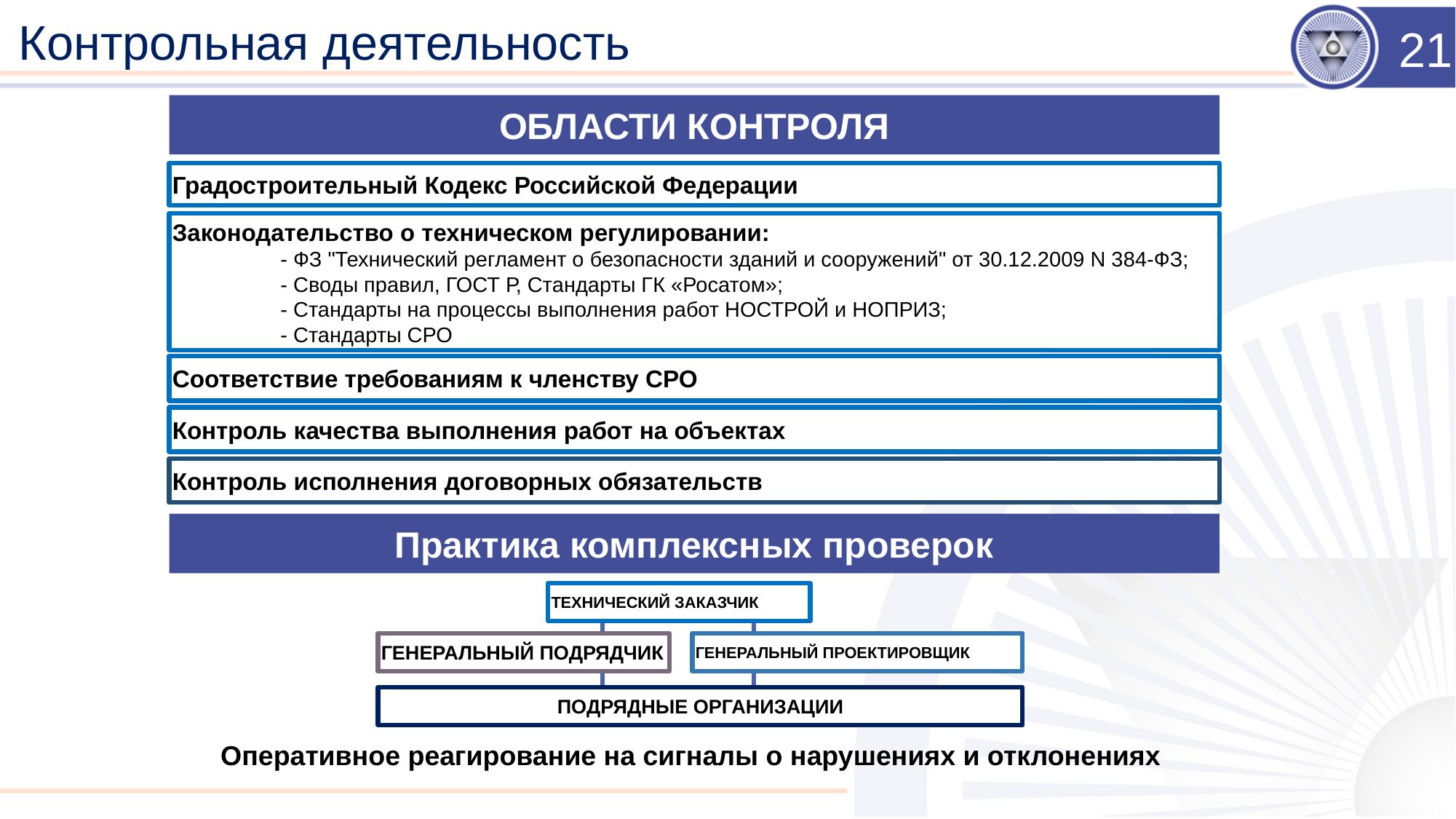

# Контрольная деятельность
21
ОБЛАСТИ КОНТРОЛЯ
Градостроительный Кодекс Российской Федерации
Законодательство о техническом регулировании:
	- ФЗ "Технический регламент о безопасности зданий и сооружений" от 30.12.2009 N 384-ФЗ;
	- Своды правил, ГОСТ Р, Стандарты ГК «Росатом»;
	- Стандарты на процессы выполнения работ НОСТРОЙ и НОПРИЗ;
 	- Стандарты СРО
Соответствие требованиям к членству СРО
Контроль качества выполнения работ на объектах
Контроль исполнения договорных обязательств
Практика комплексных проверок
ТЕХНИЧЕСКИЙ ЗАКАЗЧИК
ГЕНЕРАЛЬНЫЙ ПОДРЯДЧИК
ГЕНЕРАЛЬНЫЙ ПРОЕКТИРОВЩИК
ПОДРЯДНЫЕ ОРГАНИЗАЦИИ
Оперативное реагирование на сигналы о нарушениях и отклонениях